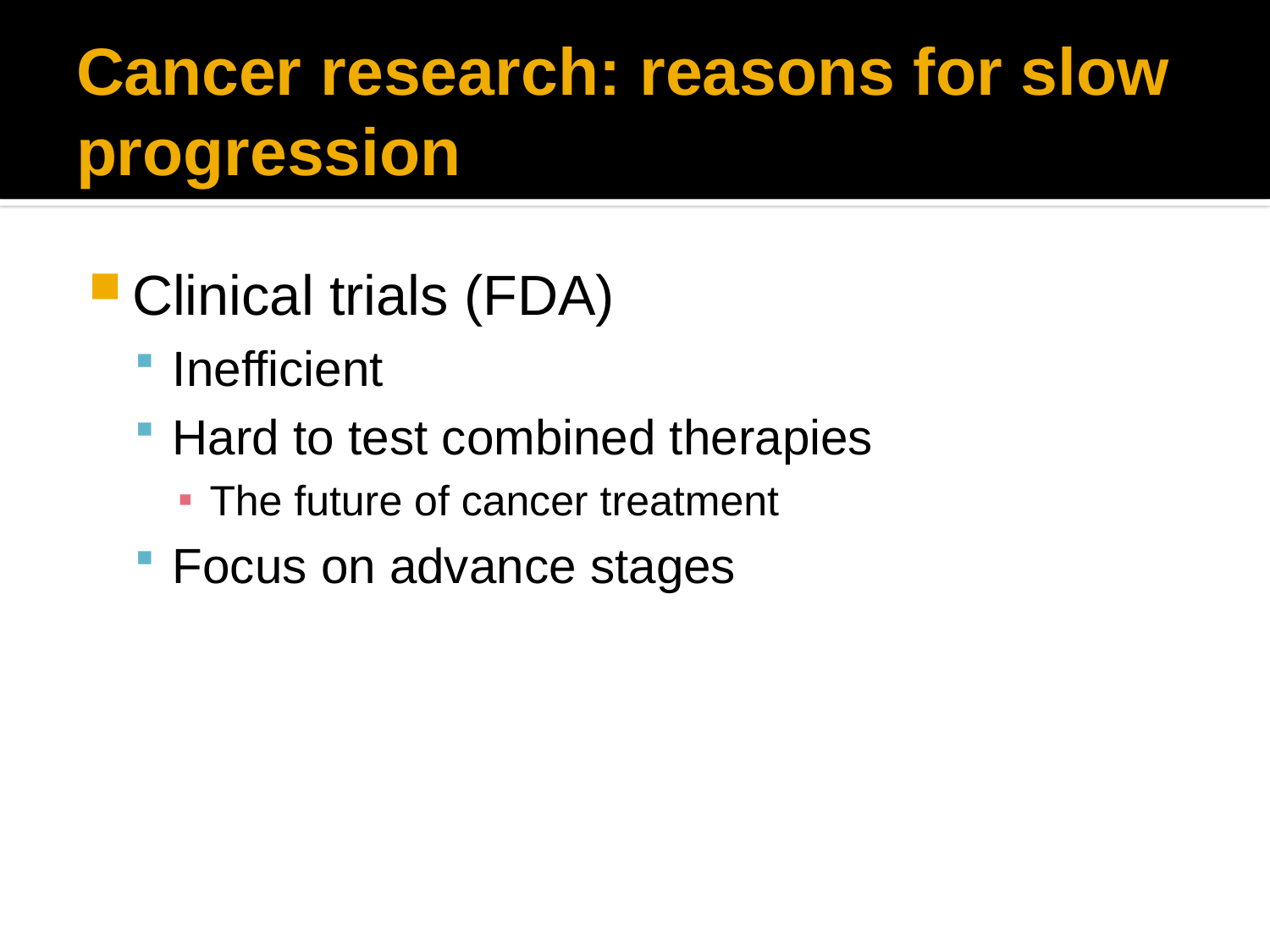

# Cancer research: reasons for slow progression
Clinical trials (FDA)
Inefficient
Hard to test combined therapies
The future of cancer treatment
Focus on advance stages